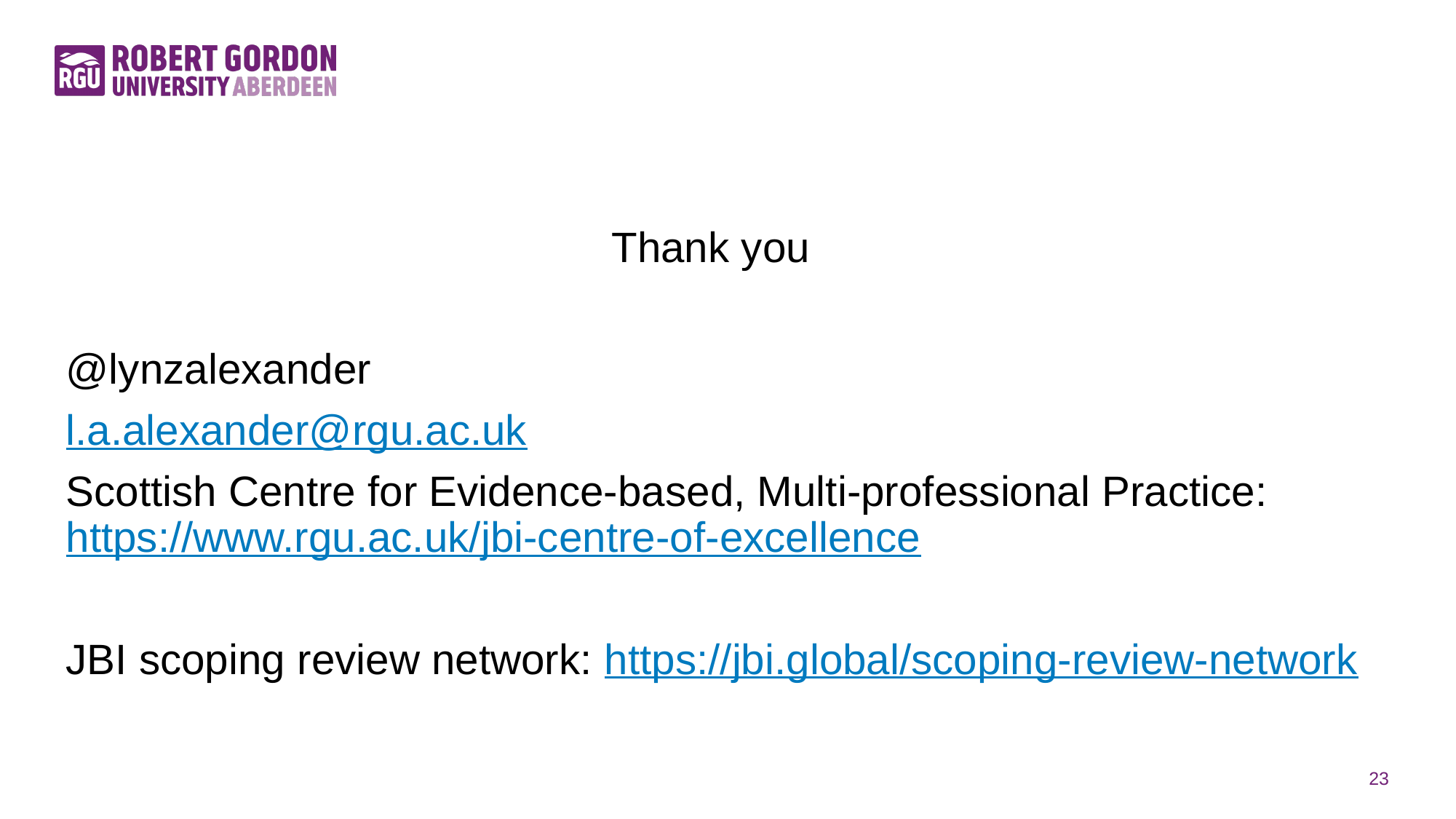

#
					Thank you

@lynzalexander
l.a.alexander@rgu.ac.uk
Scottish Centre for Evidence-based, Multi-professional Practice: https://www.rgu.ac.uk/jbi-centre-of-excellence

JBI scoping review network: https://jbi.global/scoping-review-network

23